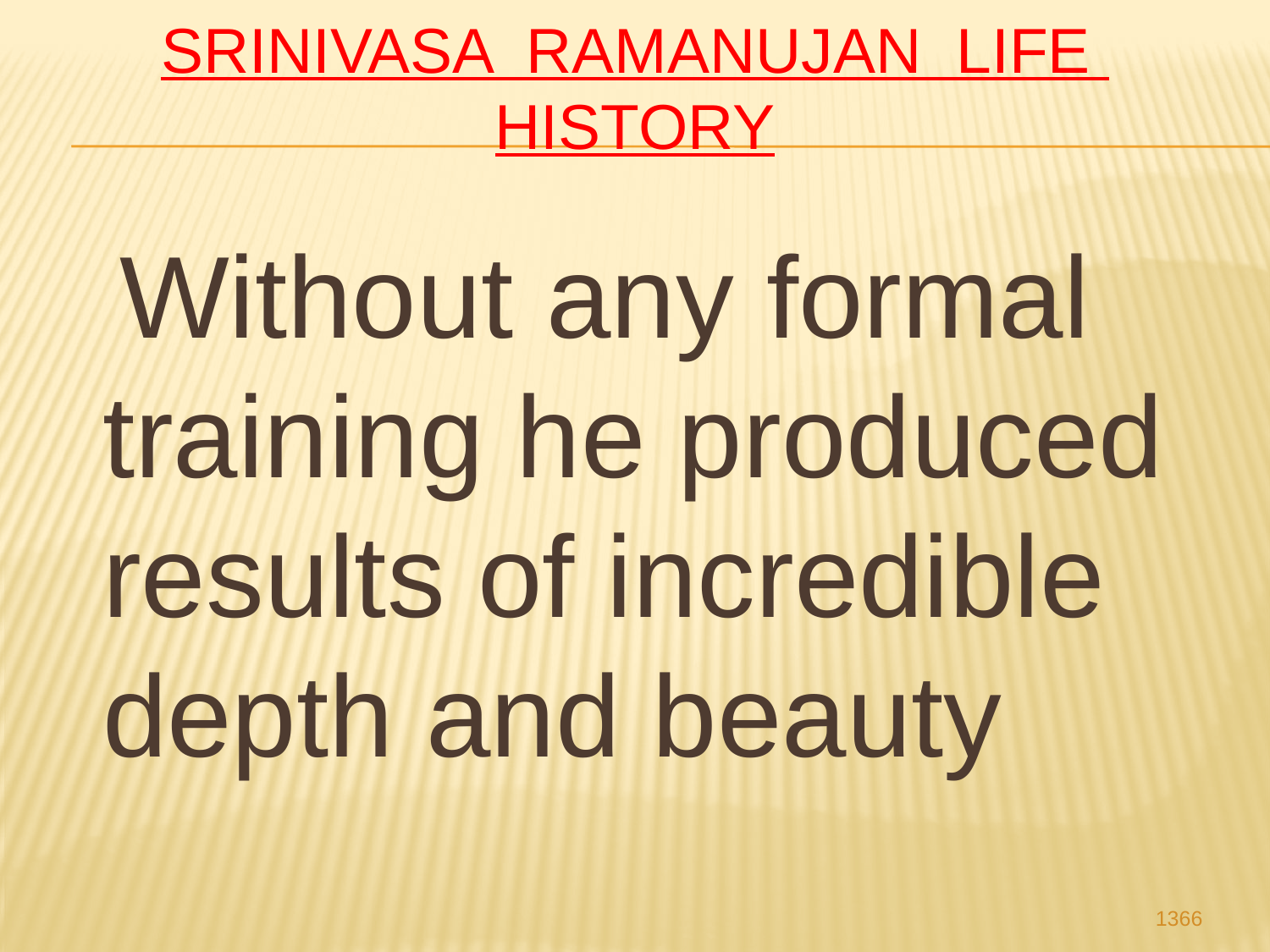

# Srinivasa  Ramanujan  life  history
  Without any formal training he produced results of incredible depth and beauty

1366